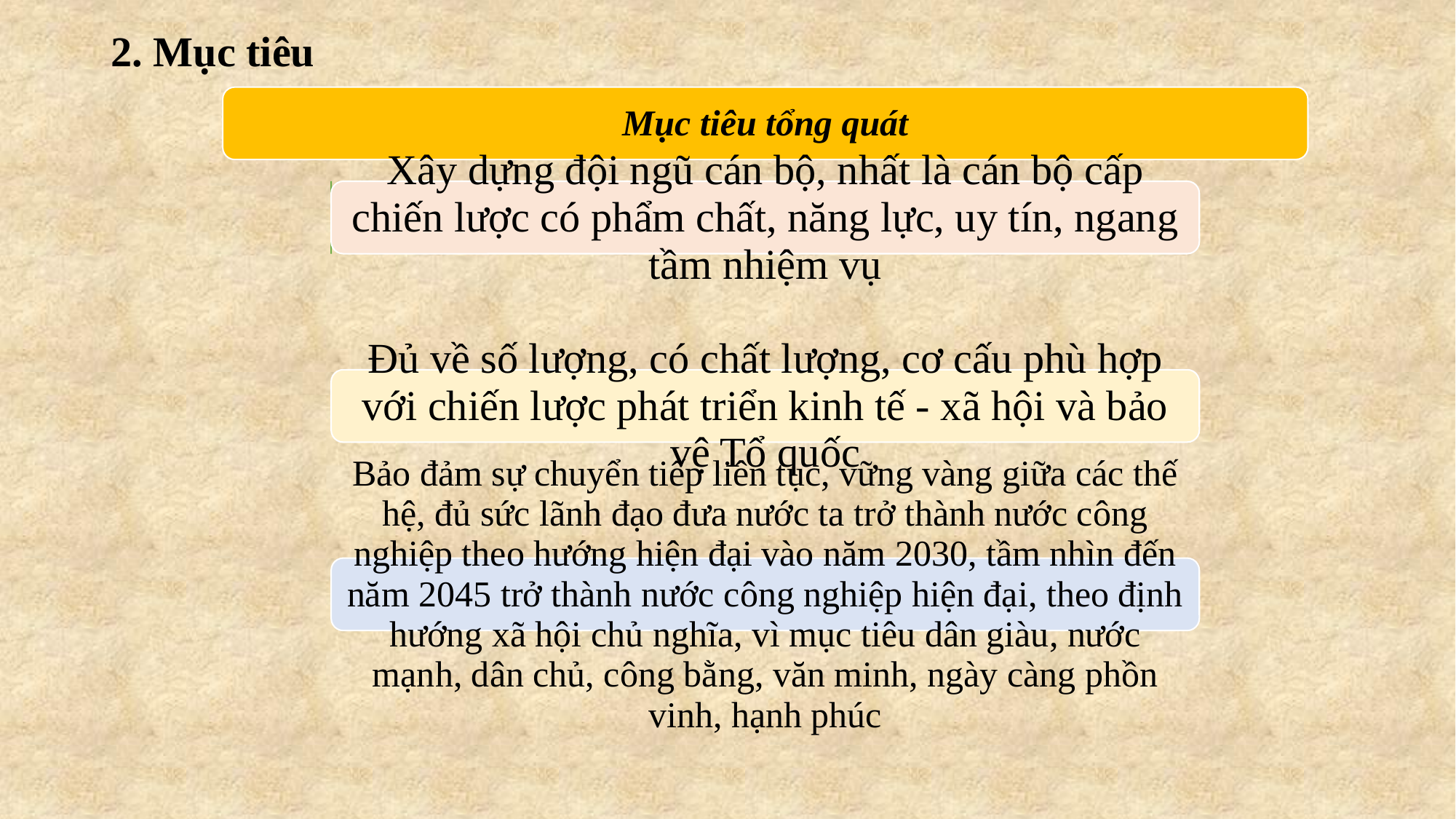

# 2. Mục tiêu
Mục tiêu tổng quát
Xây dựng đội ngũ cán bộ, nhất là cán bộ cấp chiến lược có phẩm chất, năng lực, uy tín, ngang tầm nhiệm vụ
Đủ về số lượng, có chất lượng, cơ cấu phù hợp với chiến lược phát triển kinh tế - xã hội và bảo vệ Tổ quốc
Bảo đảm sự chuyển tiếp liên tục, vững vàng giữa các thế hệ, đủ sức lãnh đạo đưa nước ta trở thành nước công nghiệp theo hướng hiện đại vào năm 2030, tầm nhìn đến năm 2045 trở thành nước công nghiệp hiện đại, theo định hướng xã hội chủ nghĩa, vì mục tiêu dân giàu, nước mạnh, dân chủ, công bằng, văn minh, ngày càng phồn vinh, hạnh phúc